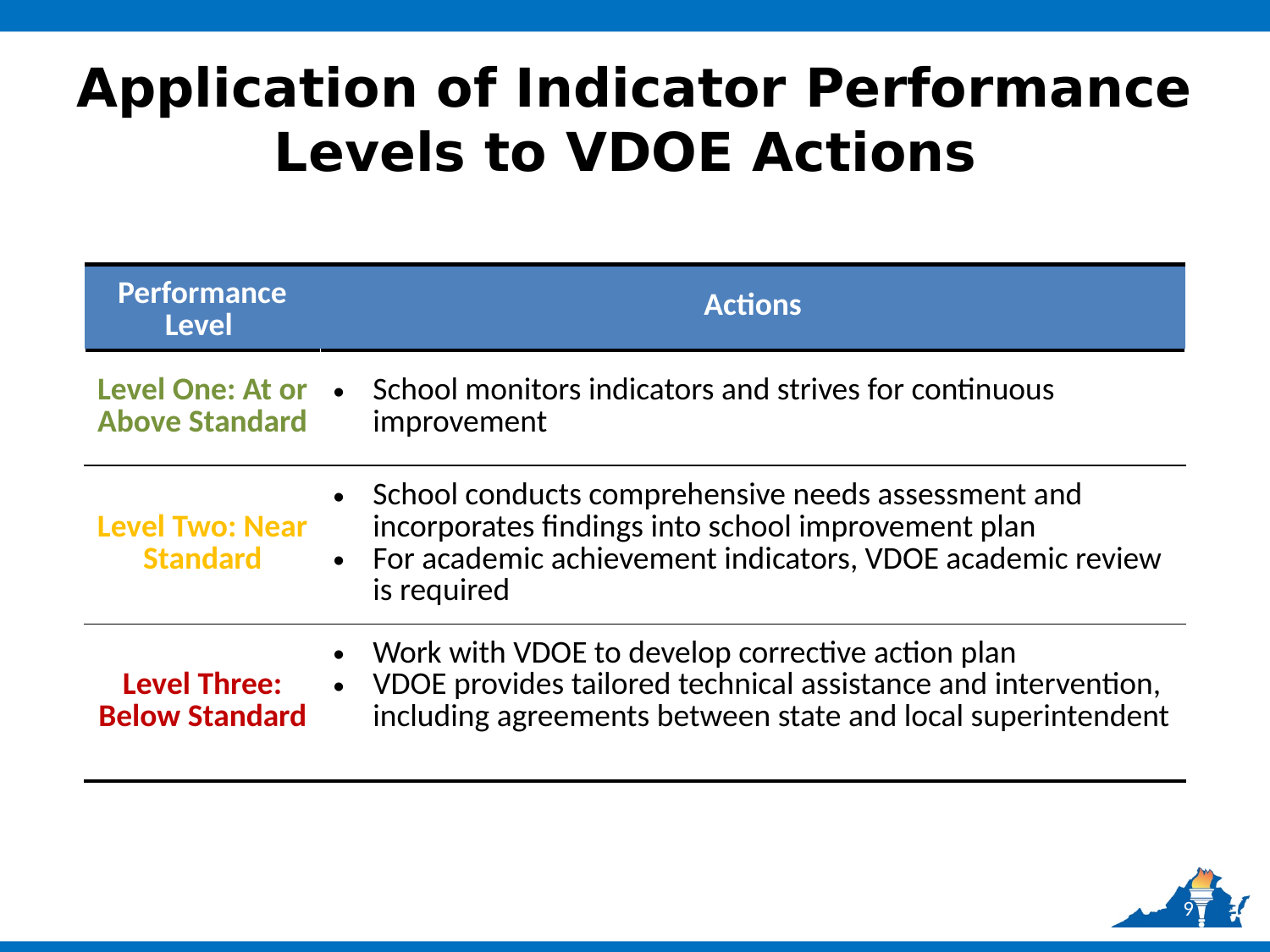

# Application of Indicator Performance Levels to VDOE Actions
| Performance Level | Actions |
| --- | --- |
| Level One: At or Above Standard | School monitors indicators and strives for continuous improvement |
| Level Two: Near Standard | School conducts comprehensive needs assessment and incorporates findings into school improvement plan For academic achievement indicators, VDOE academic review is required |
| Level Three: Below Standard | Work with VDOE to develop corrective action plan VDOE provides tailored technical assistance and intervention, including agreements between state and local superintendent |
9